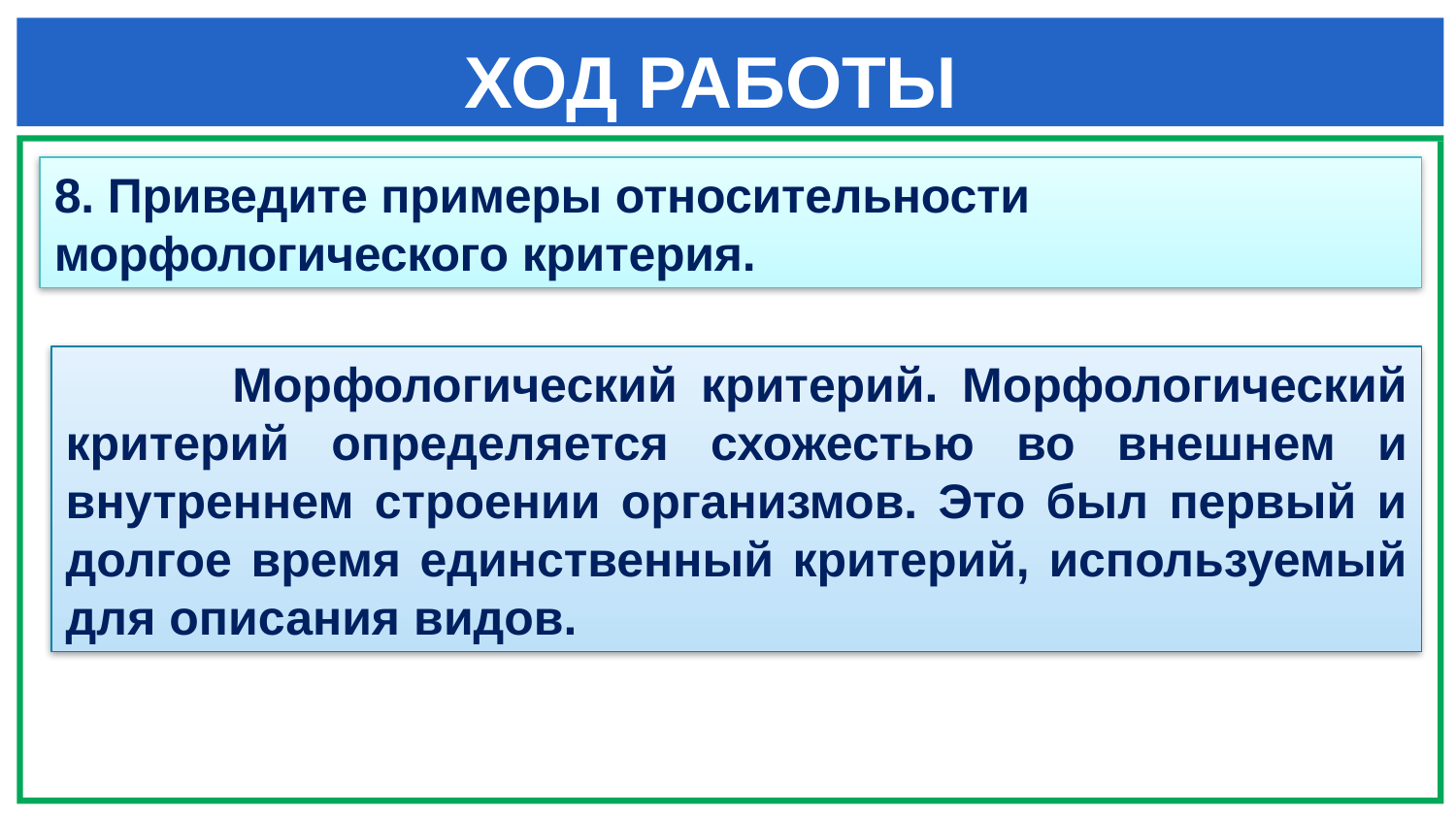

ХОД РАБОТЫ
#
8. Приведите примеры относительности морфологического критерия.
       Морфологический критерий. Морфологический критерий определяется схожестью во внешнем и внутреннем строении организмов. Это был первый и долгое время единственный критерий, используемый для описания видов.